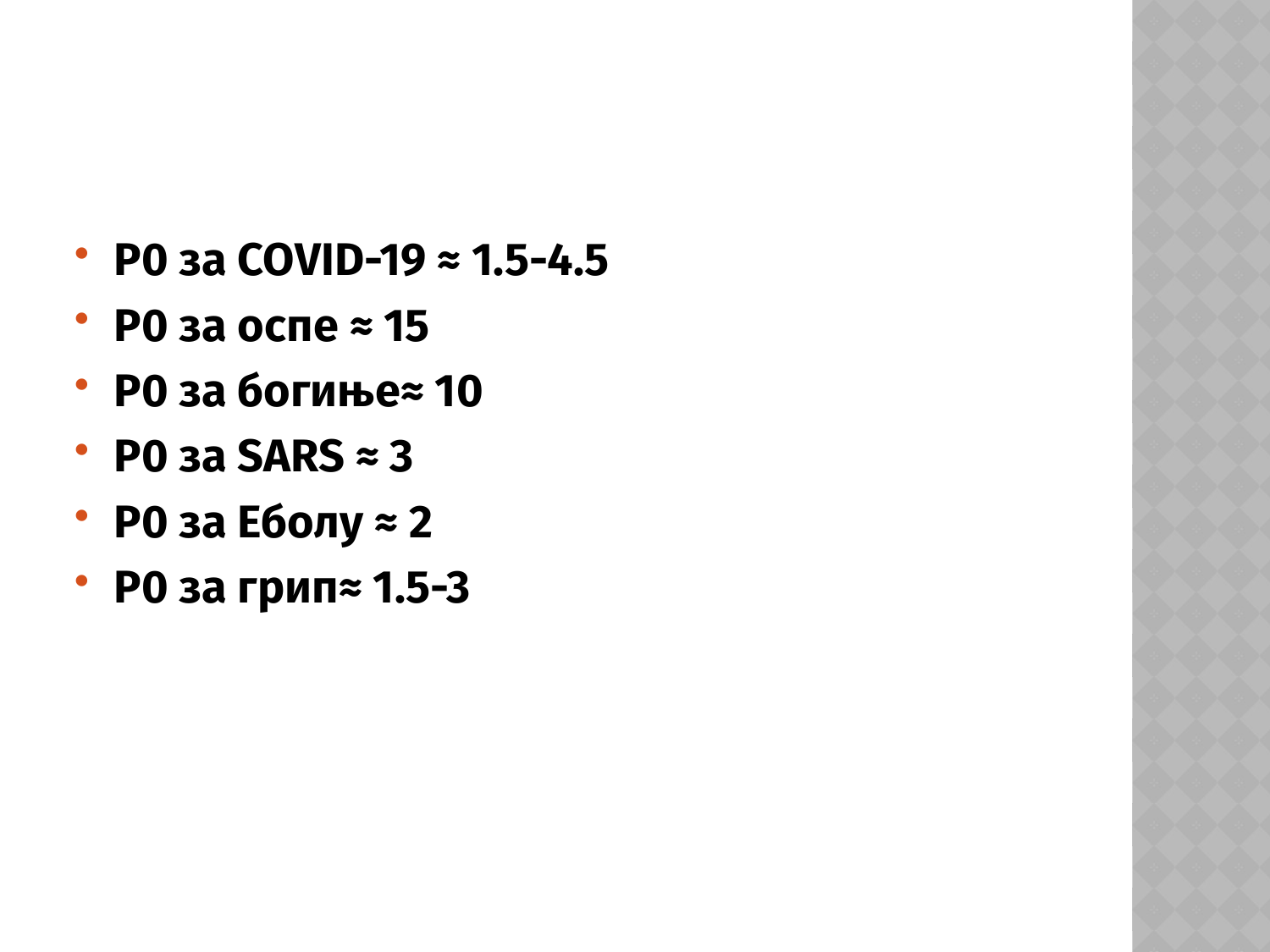

Р0 за COVID-19 ≈ 1.5-4.5
Р0 за оспе ≈ 15
Р0 за богиње≈ 10
Р0 за SARS ≈ 3
Р0 за Еболу ≈ 2
Р0 за грип≈ 1.5-3